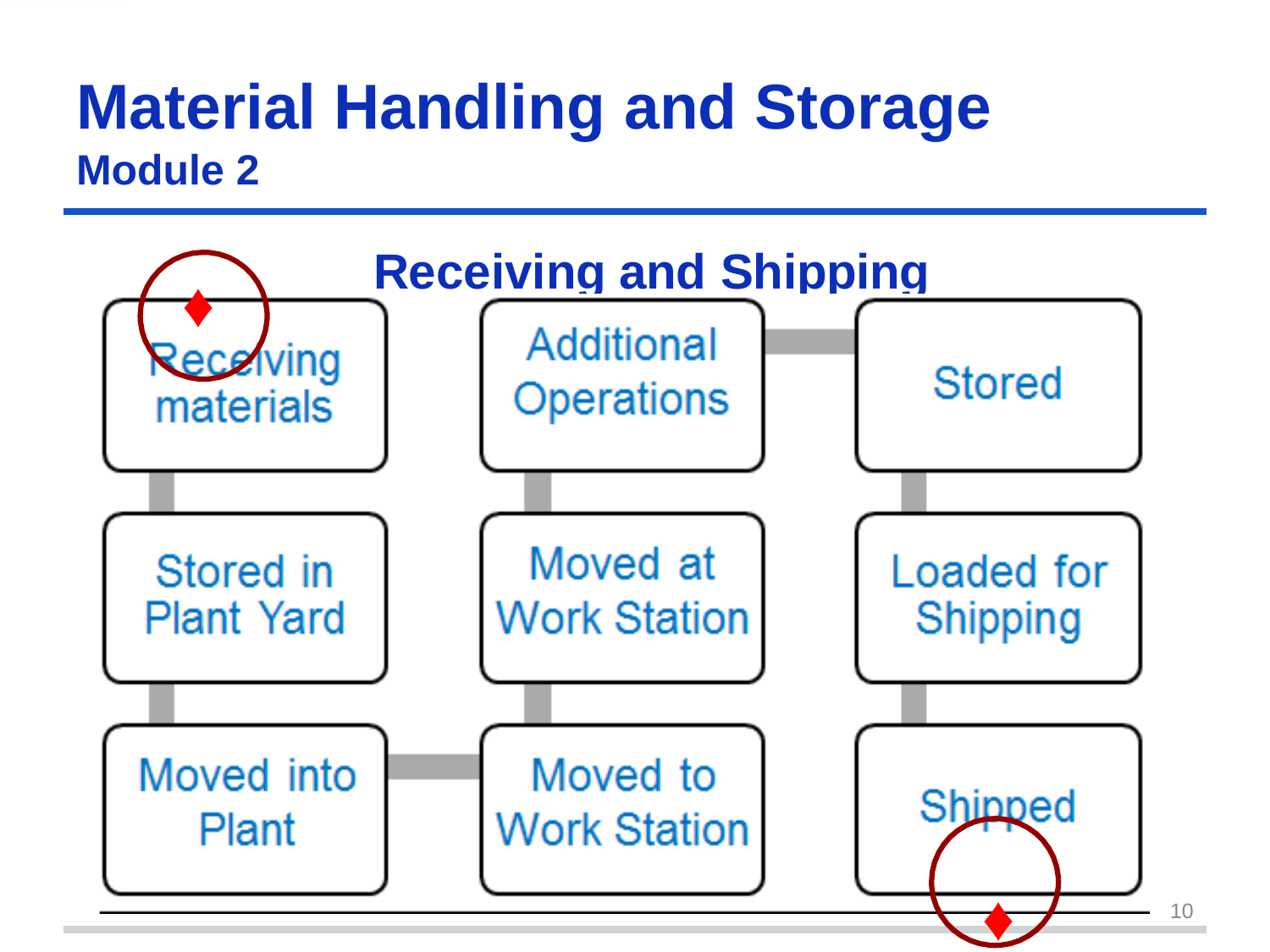

Material Handling	and	Storage
Module 2
Receiving and Shipping

♦

♦
10